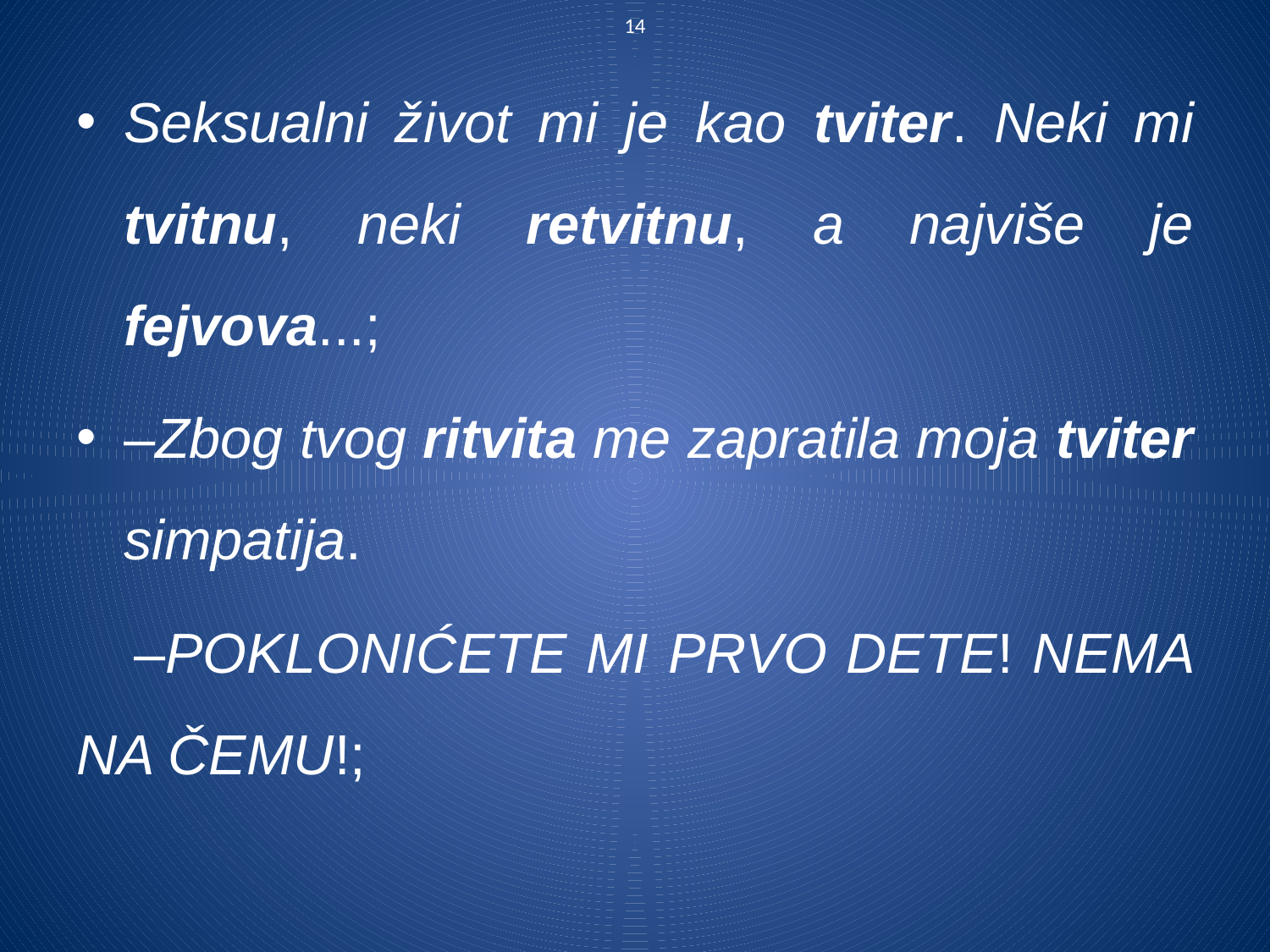

14
Seksualni život mi je kao tviter. Neki mi tvitnu, neki retvitnu, a najviše je fejvova...;
–Zbog tvog ritvita me zapratila moja tviter simpatija.
   –POKLONIĆETE MI PRVO DETE! NEMA NA ČEMU!;